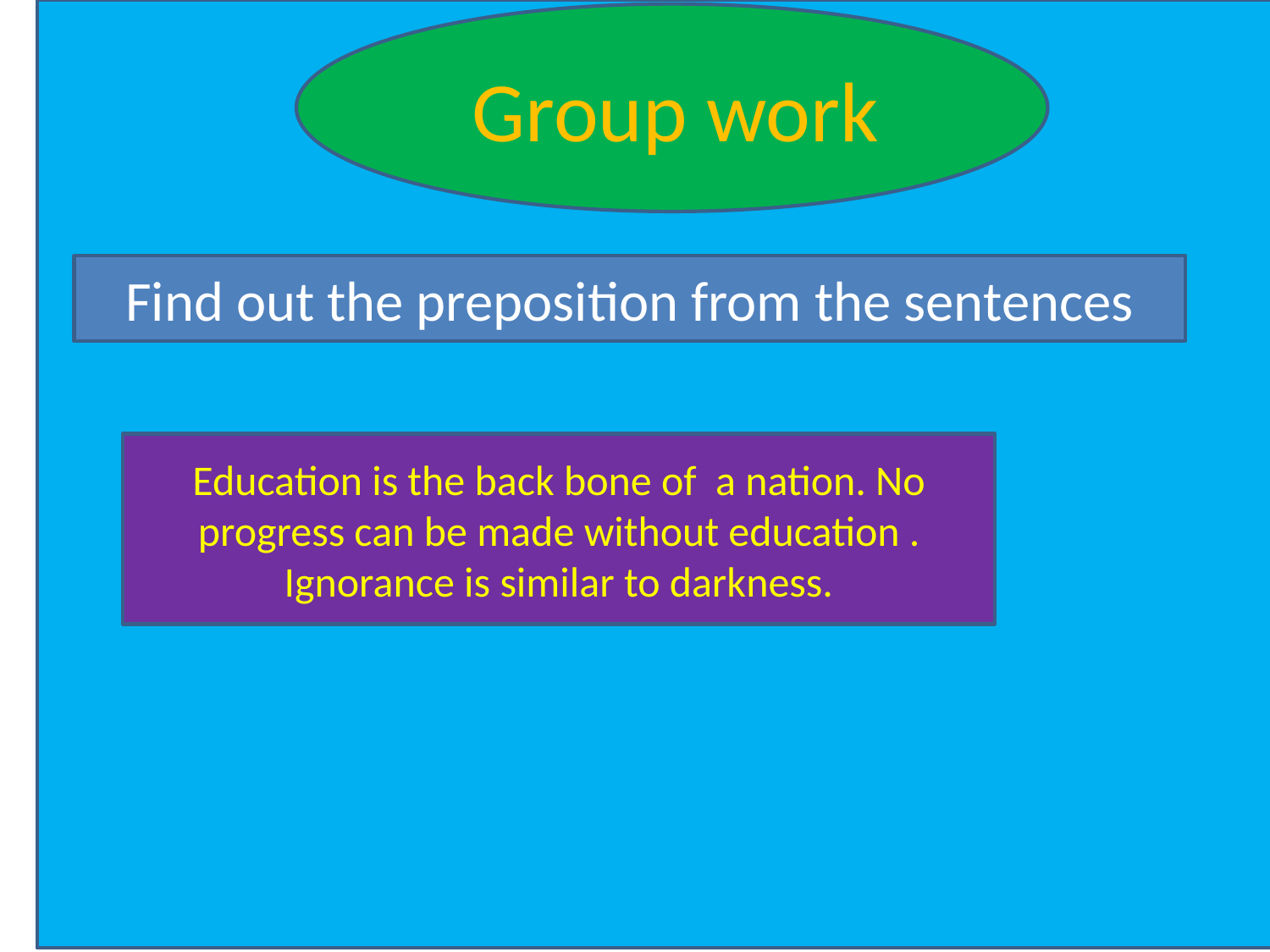

Group work
Find out the preposition from the sentences
Education is the back bone of  a nation. No progress can be made without education . Ignorance is similar to darkness.